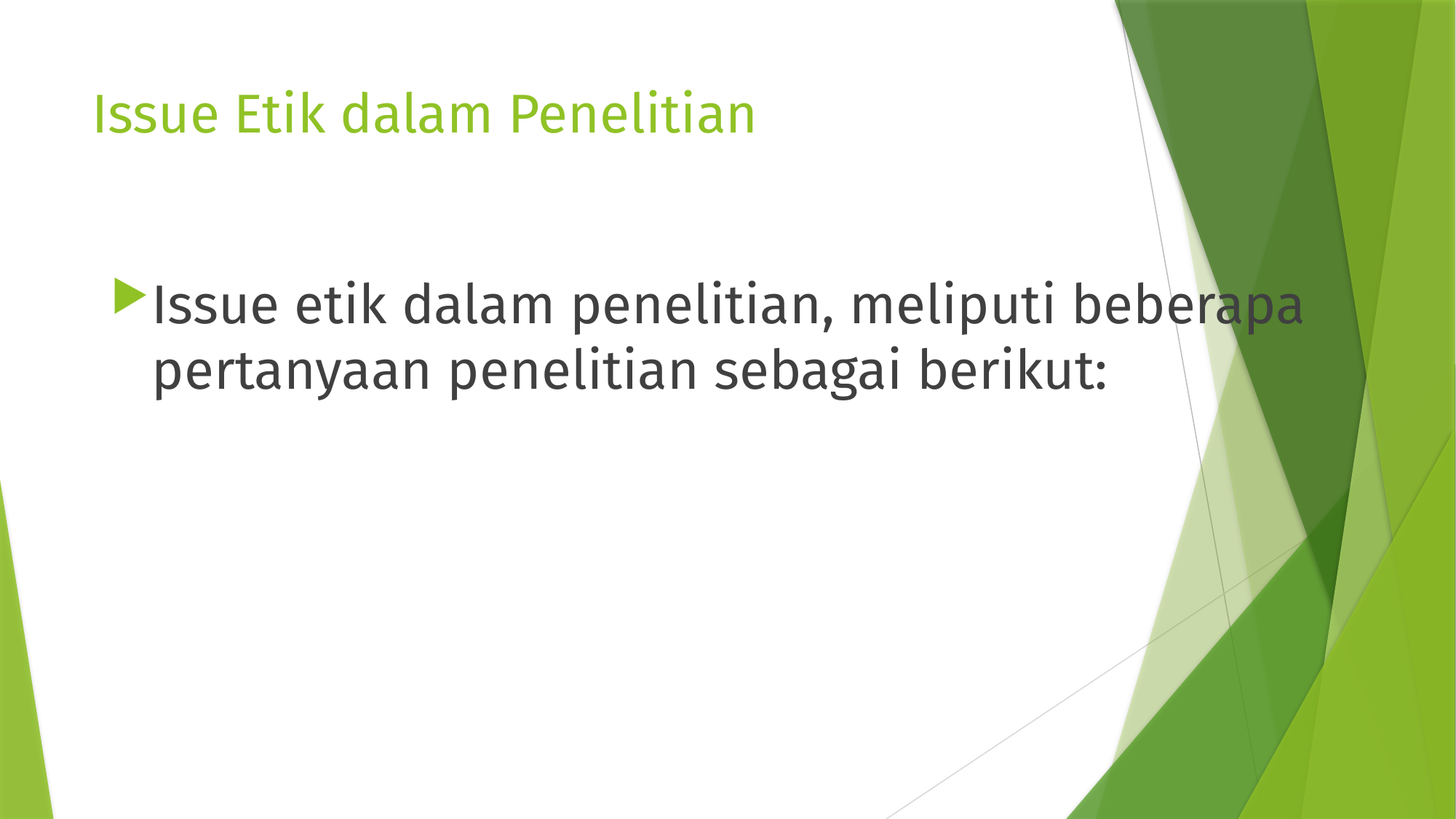

# Issue Etik dalam Penelitian
Issue etik dalam penelitian, meliputi beberapa pertanyaan penelitian sebagai berikut: